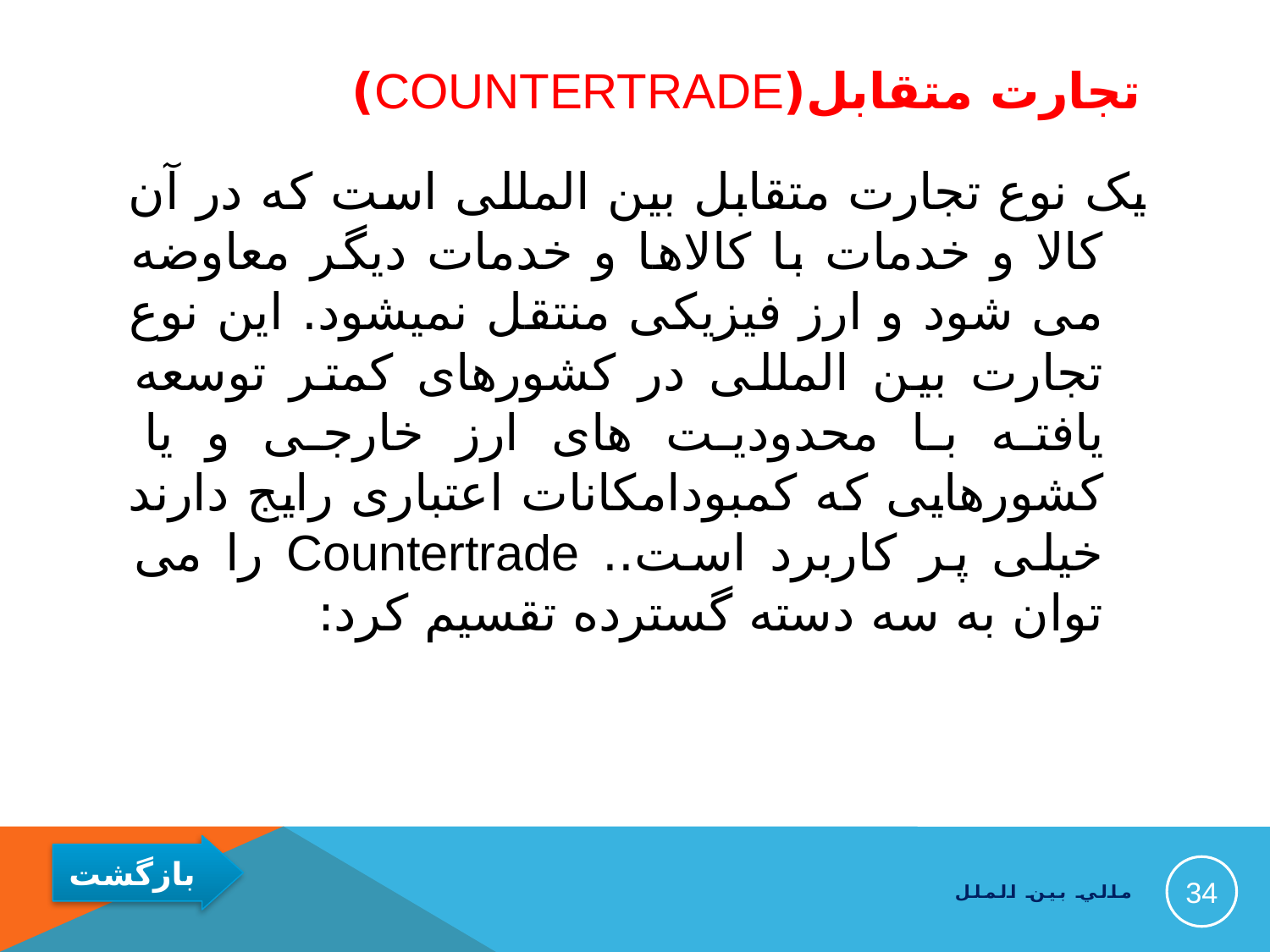

# تجارت متقابل(Countertrade)
یک نوع تجارت متقابل بین المللی است که در آن کالا و خدمات با کالاها و خدمات دیگر معاوضه می شود و ارز فیزیکی منتقل نمیشود. این نوع تجارت بین المللی در کشورهای کمتر توسعه یافته با محدودیت های ارز خارجی و یا کشورهایی که کمبودامکانات اعتباری رایج دارند خیلی پر کاربرد است.. Countertrade را می توان به سه دسته گسترده تقسیم کرد:

34
مالي بين الملل